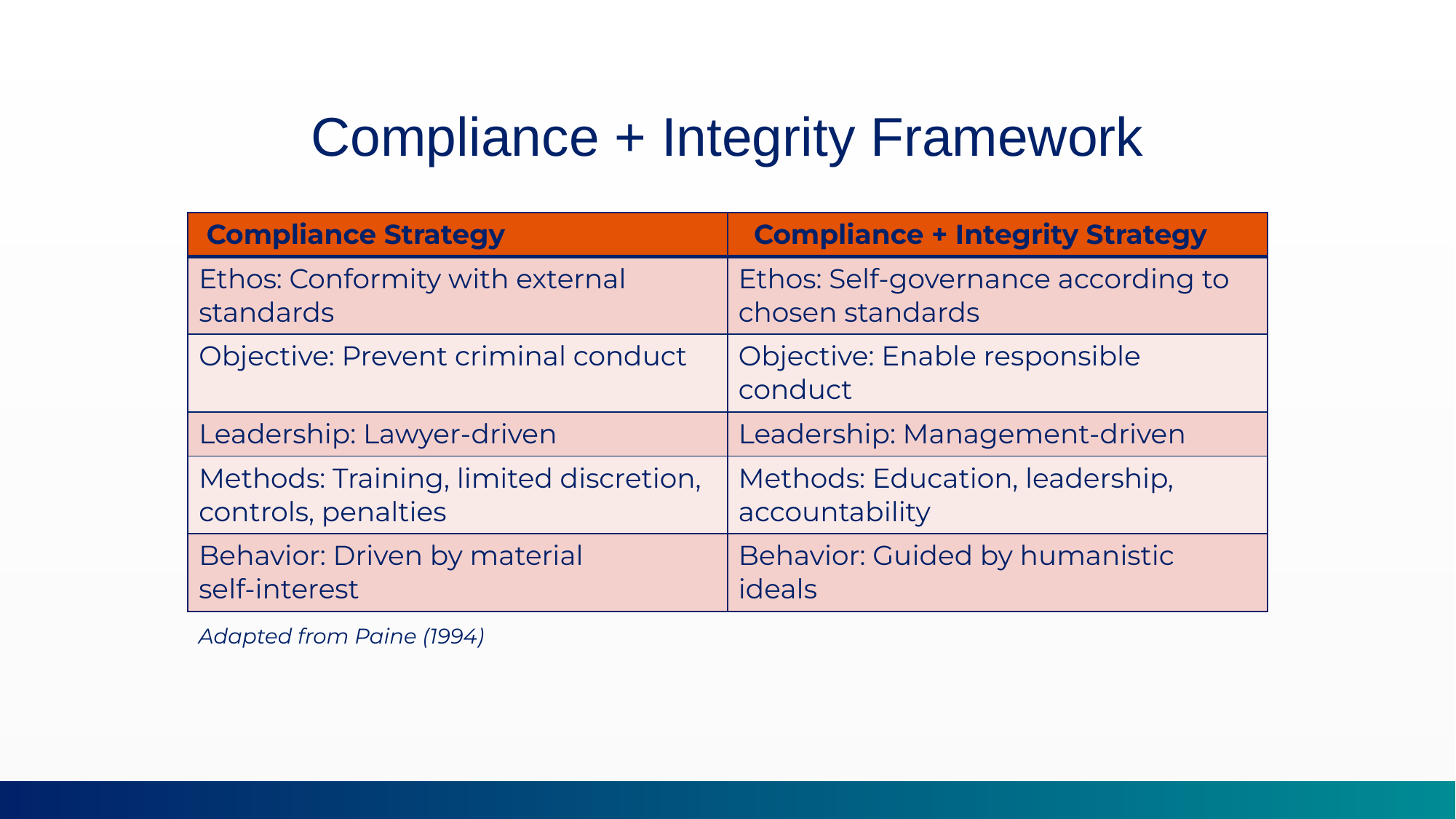

Compliance + Integrity Framework

| Compliance Strategy | Compliance + Integrity Strategy |
| --- | --- |
| Ethos: Conformity with external standards | Ethos: Self-governance according to chosen standards |
| Objective: Prevent criminal conduct | Objective: Enable responsible conduct |
| Leadership: Lawyer-driven | Leadership: Management-driven |
| Methods: Training, limited discretion, controls, penalties | Methods: Education, leadership, accountability |
| Behavior: Driven by material self-interest | Behavior: Guided by humanistic ideals |
Adapted from Paine (1994)